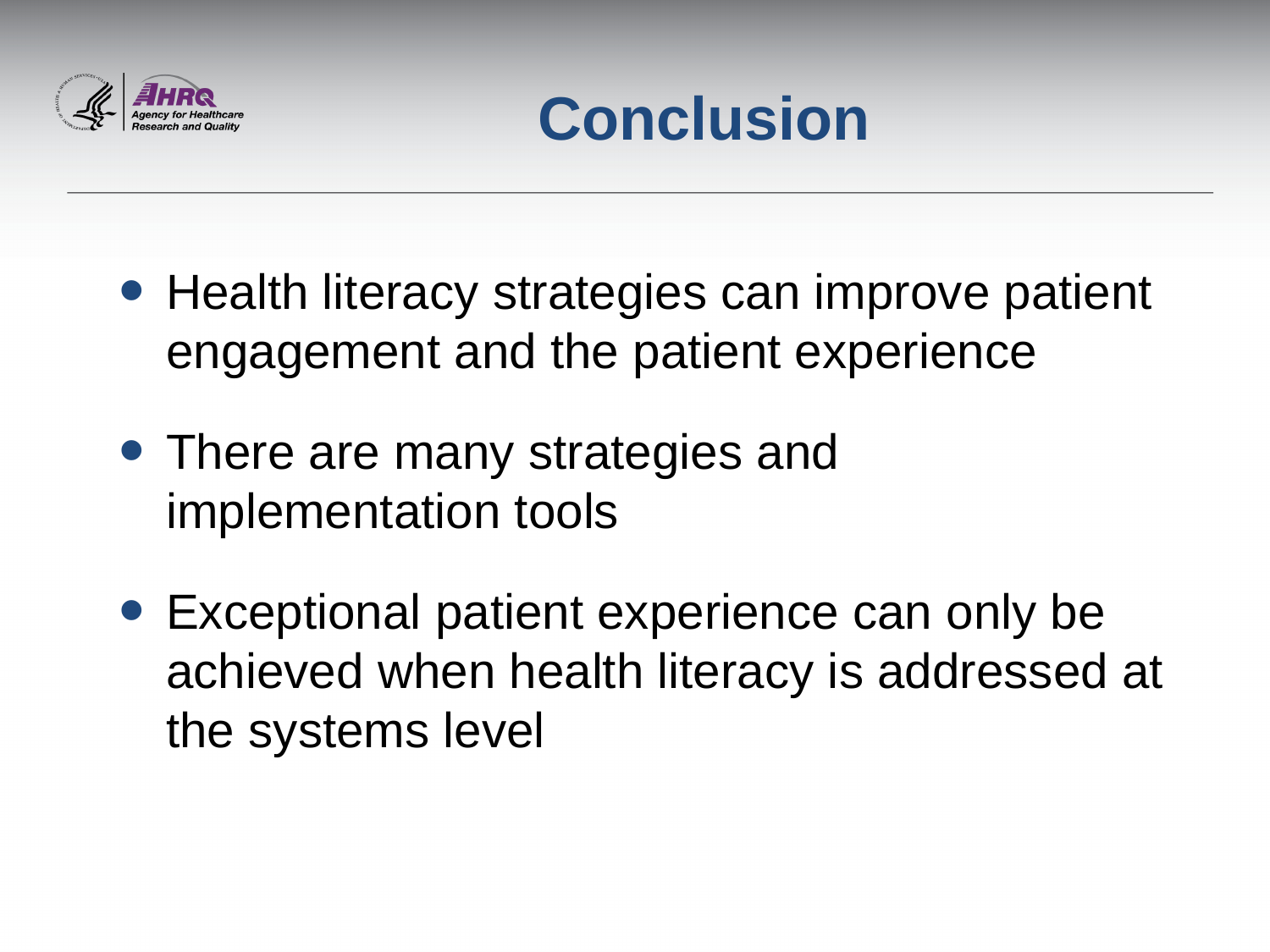

# Conclusion
Health literacy strategies can improve patient engagement and the patient experience
There are many strategies and implementation tools
Exceptional patient experience can only be achieved when health literacy is addressed at the systems level